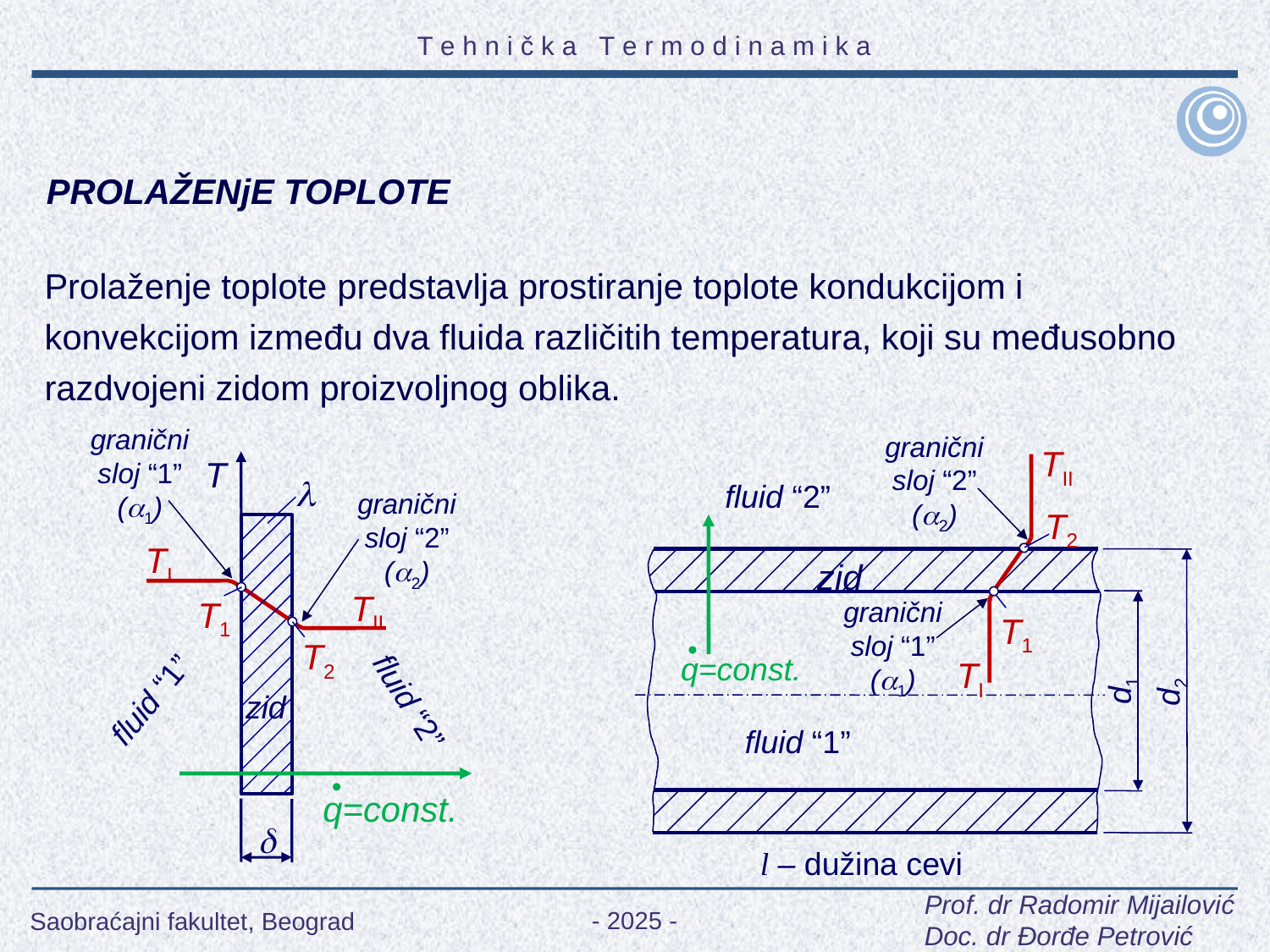

PROLAŽENjE TOPLOTE
Prolaženje toplote predstavlja prostiranje toplote kondukcijom i konvekcijom između dva fluida različitih temperatura, koji su međusobno razdvojeni zidom proizvoljnog oblika.
granični
sloj “1”
(α1)
T

λ
granični
sloj “2”
(α2)

TI
TII
T1

T2

fluid “1”
fluid “2”
zid
q=const.

δ

granični
sloj “2”
(α2)
TII
fluid “2”
T2

zid

granični
sloj “1”
(α1)

T1
q=const.

TI

d1
d2
fluid “1”
l – dužina cevi